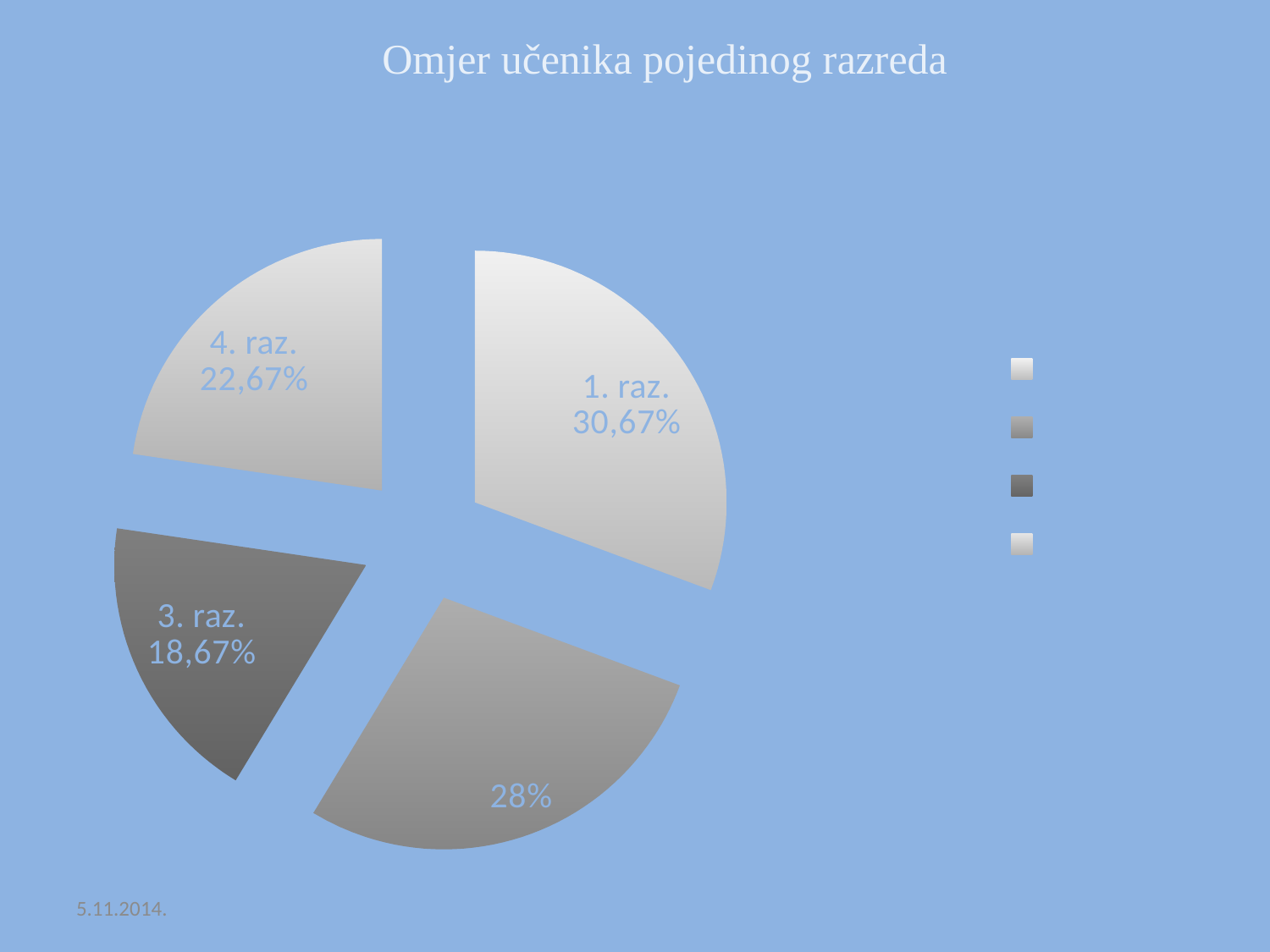

### Chart

| Category |  |  |
|---|---|---|
| 1. raz. | 23.0 | 30.666666666666664 |
| 2. raz. | 21.0 | 28.000000000000004 |
| 3. raz. | 14.0 | 18.666666666666668 |
| 4. raz. | 17.0 | 22.666666666666664 |
#
5.11.2014.